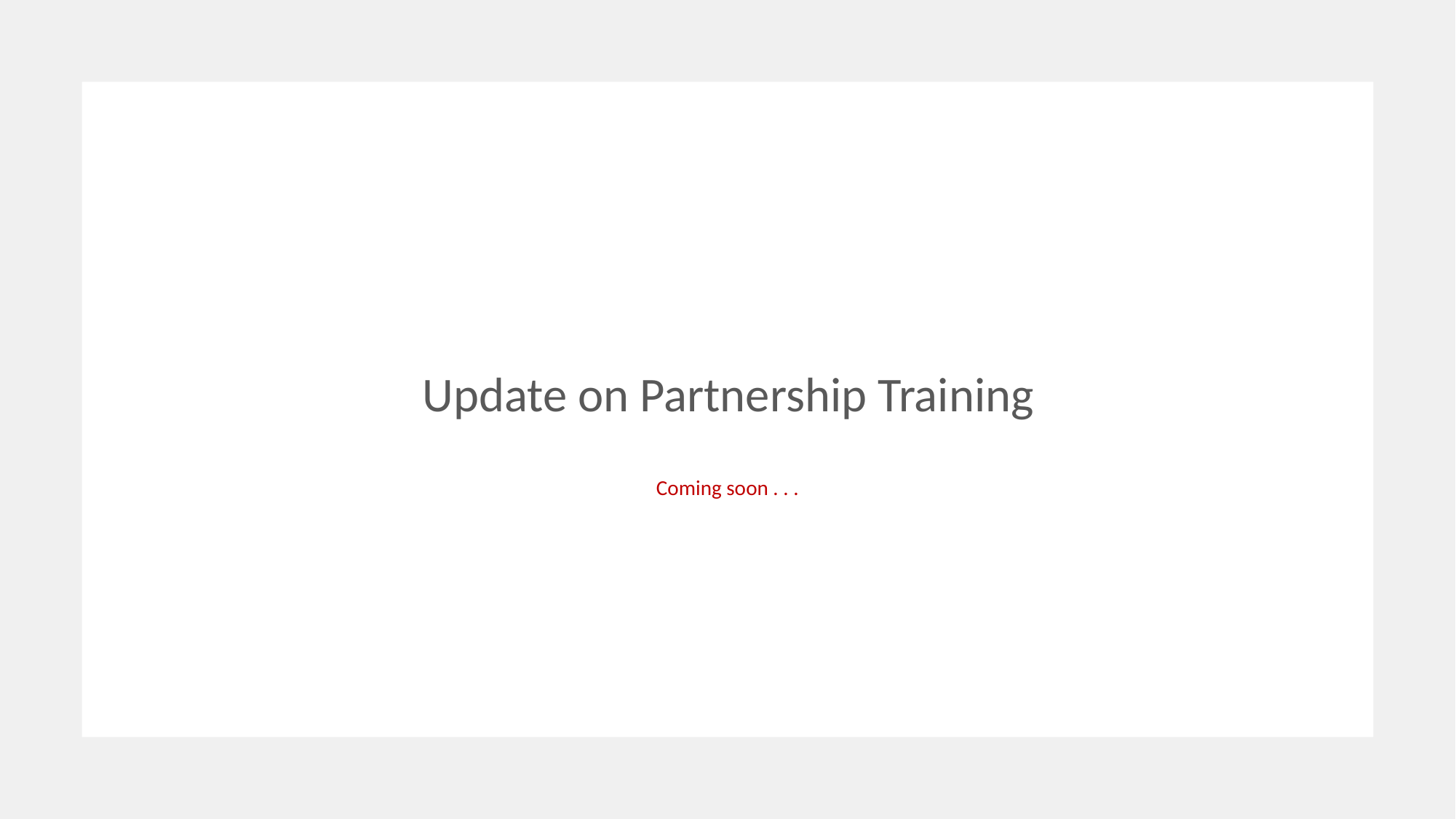

# Update on Partnership Training
Coming soon . . .